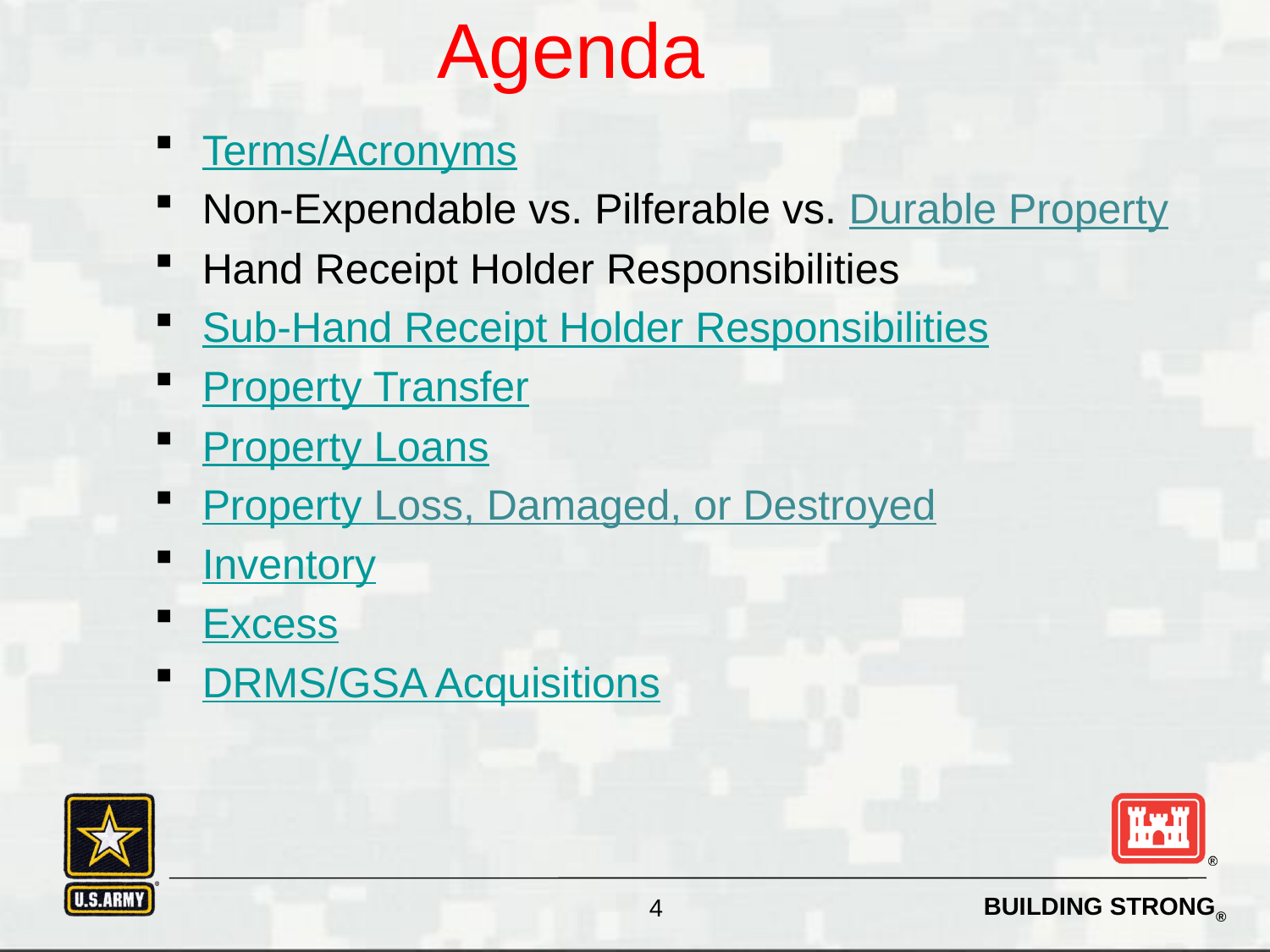

Agenda
Terms/Acronyms
Non-Expendable vs. Pilferable vs. Durable Property
Hand Receipt Holder Responsibilities
Sub-Hand Receipt Holder Responsibilities
Property Transfer
Property Loans
Property Loss, Damaged, or Destroyed
Inventory
Excess
DRMS/GSA Acquisitions

4